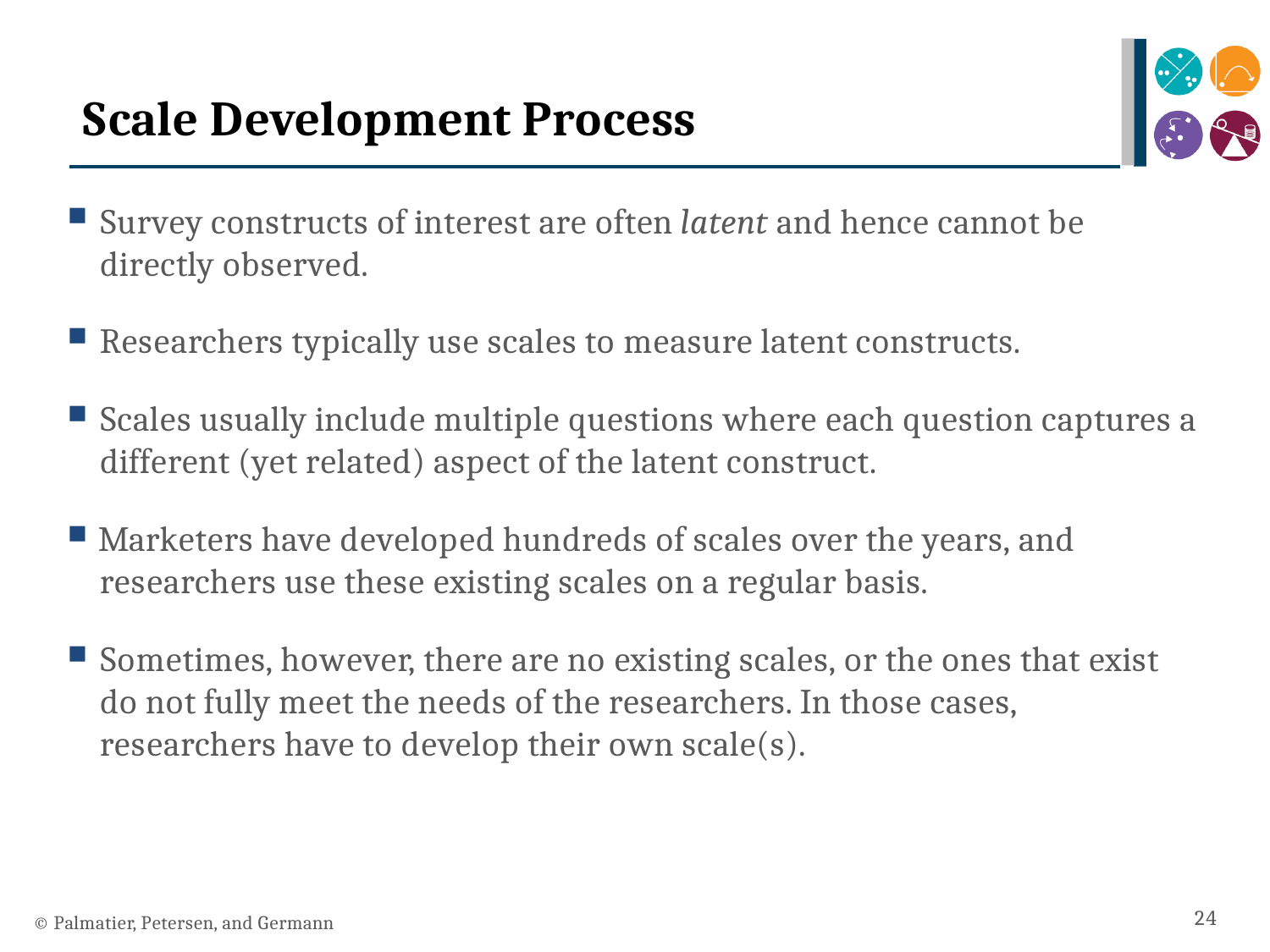

# Scale Development Process
Survey constructs of interest are often latent and hence cannot be directly observed.
Researchers typically use scales to measure latent constructs.
Scales usually include multiple questions where each question captures a different (yet related) aspect of the latent construct.
Marketers have developed hundreds of scales over the years, and researchers use these existing scales on a regular basis.
Sometimes, however, there are no existing scales, or the ones that exist do not fully meet the needs of the researchers. In those cases, researchers have to develop their own scale(s).
24
© Palmatier, Petersen, and Germann